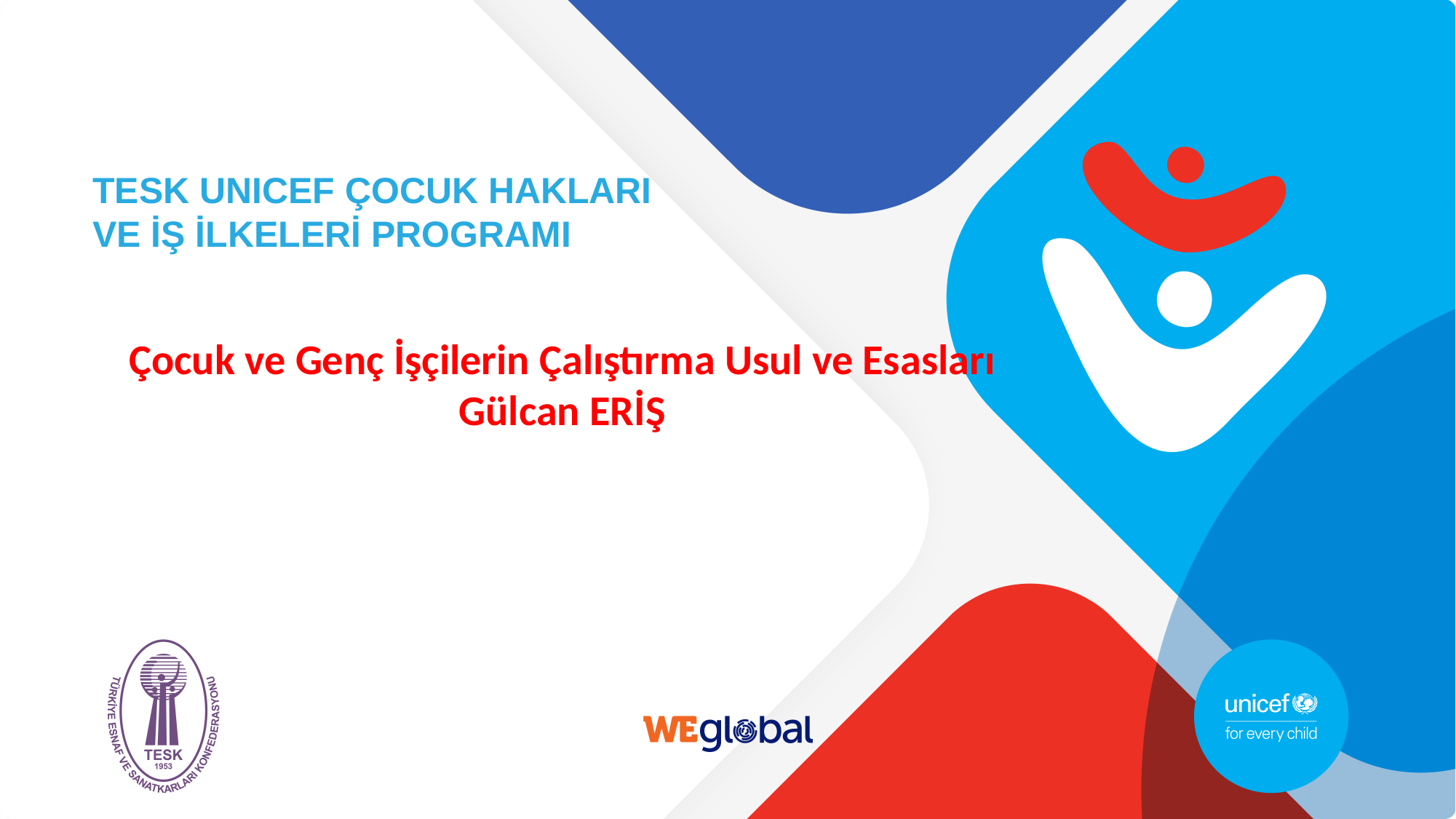

# TESK UNICEF ÇOCUK HAKLARI VE İŞ İLKELERİ PROGRAMI
Çocuk ve Genç İşçilerin Çalıştırma Usul ve Esasları
Gülcan ERİŞ